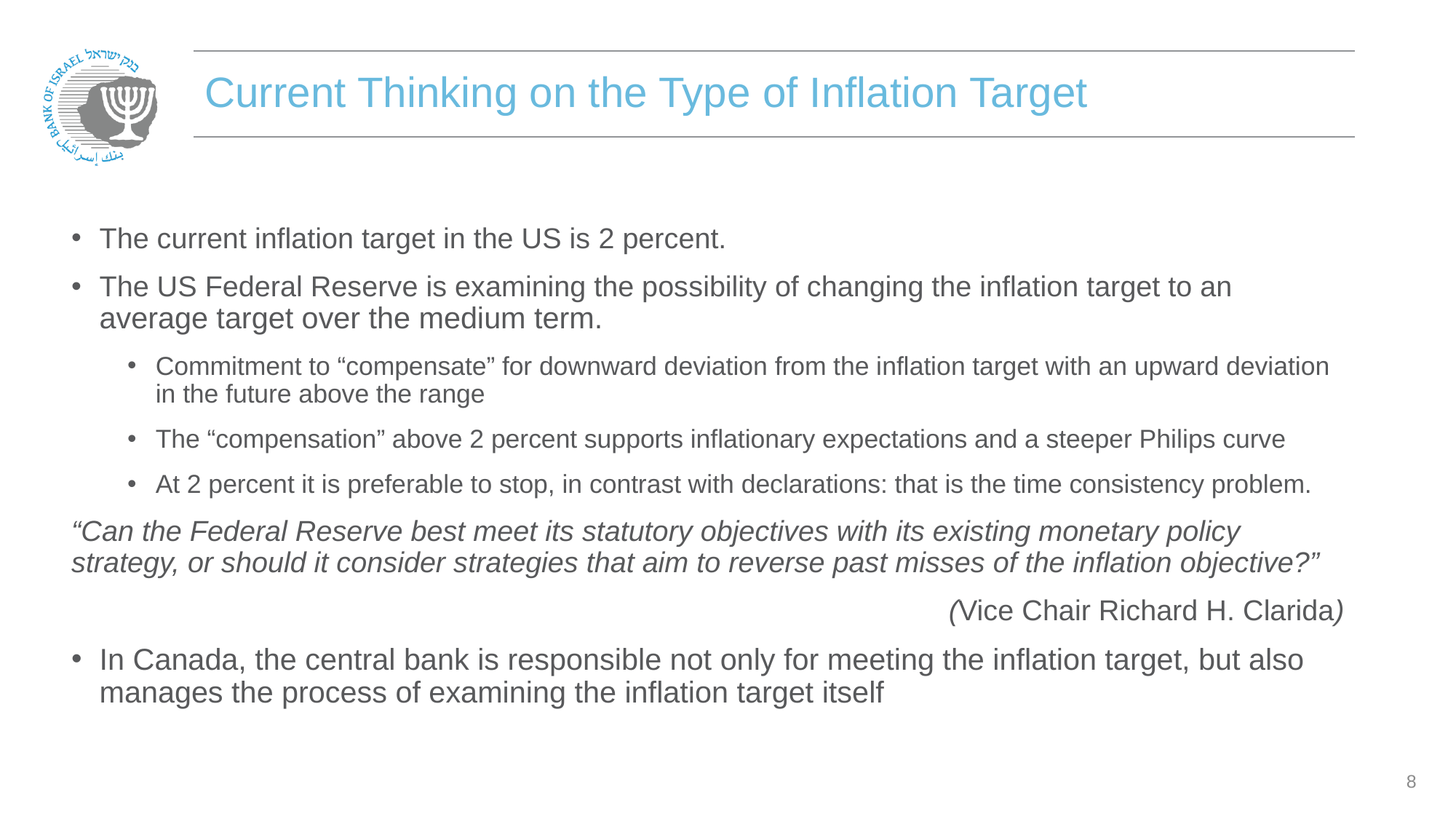

# Current Thinking on the Type of Inflation Target
The current inflation target in the US is 2 percent.
The US Federal Reserve is examining the possibility of changing the inflation target to an average target over the medium term.
Commitment to “compensate” for downward deviation from the inflation target with an upward deviation in the future above the range
The “compensation” above 2 percent supports inflationary expectations and a steeper Philips curve
At 2 percent it is preferable to stop, in contrast with declarations: that is the time consistency problem.
“Can the Federal Reserve best meet its statutory objectives with its existing monetary policy strategy, or should it consider strategies that aim to reverse past misses of the inflation objective?”
(Vice Chair Richard H. Clarida)
In Canada, the central bank is responsible not only for meeting the inflation target, but also manages the process of examining the inflation target itself

8